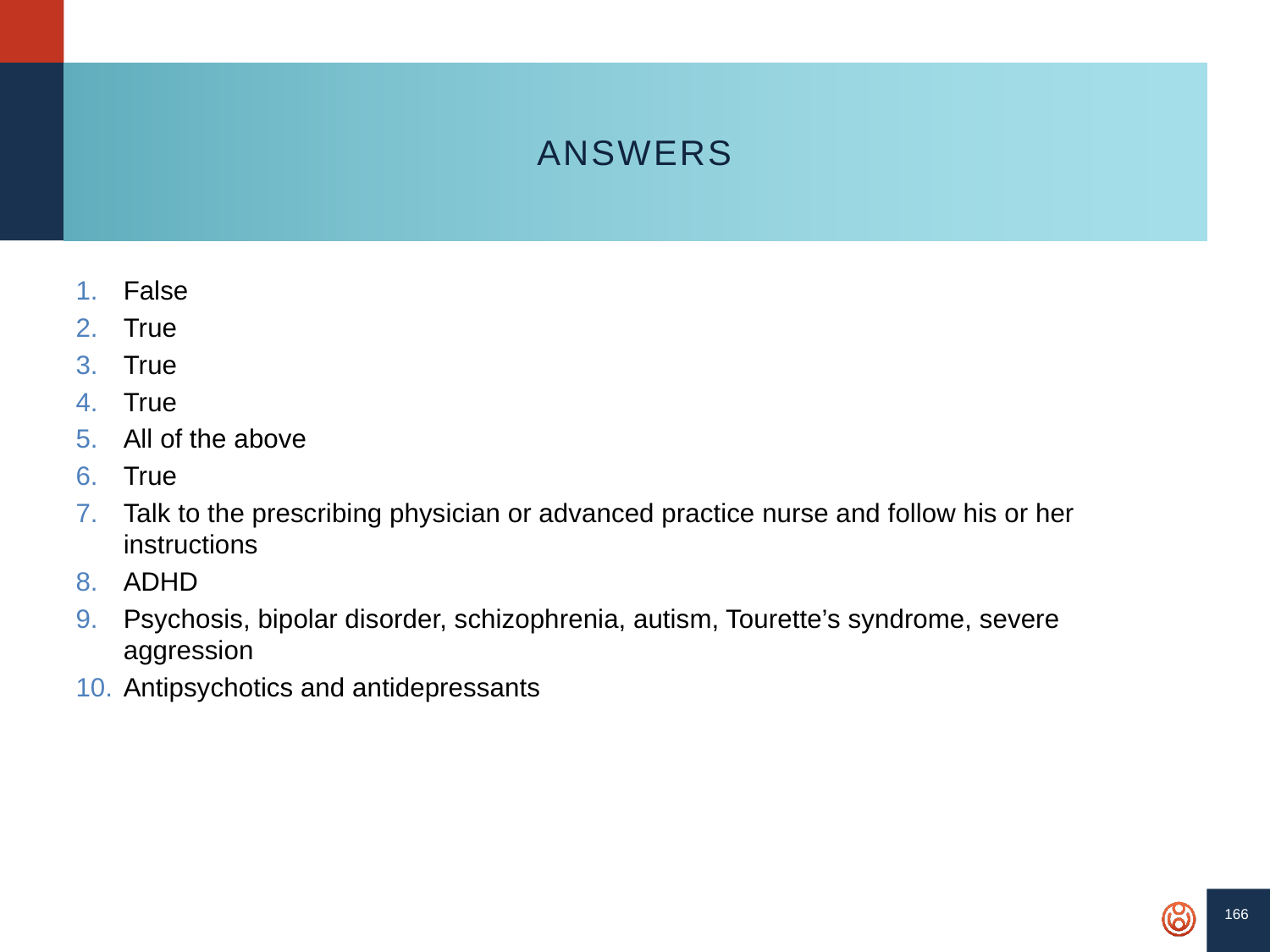

166
# ANswers
False
True
True
True
All of the above
True
Talk to the prescribing physician or advanced practice nurse and follow his or her instructions
ADHD
Psychosis, bipolar disorder, schizophrenia, autism, Tourette’s syndrome, severe aggression
Antipsychotics and antidepressants